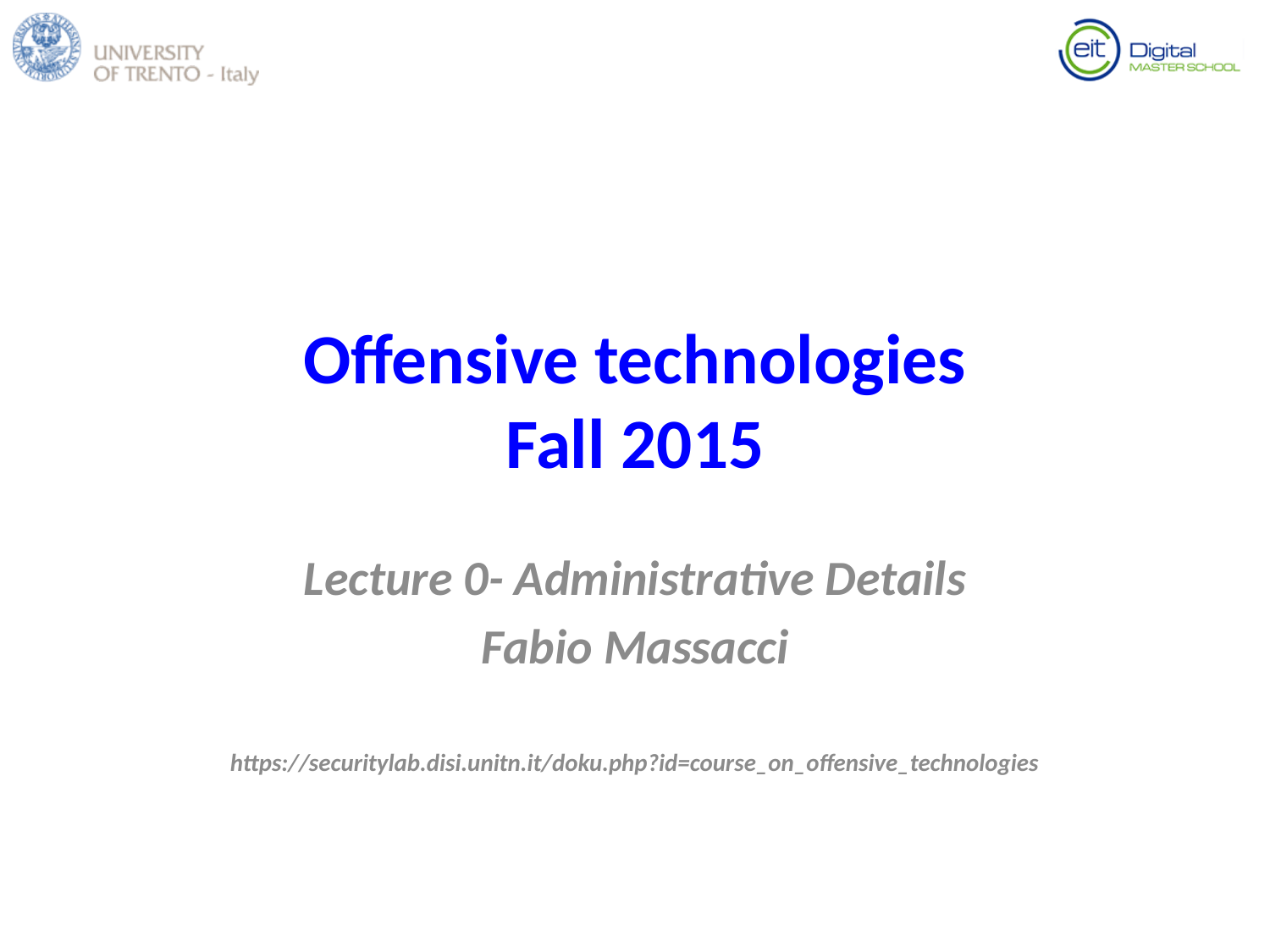

# Offensive technologies Fall 2015
Lecture 0- Administrative Details
Fabio Massacci

https://securitylab.disi.unitn.it/doku.php?id=course_on_offensive_technologies